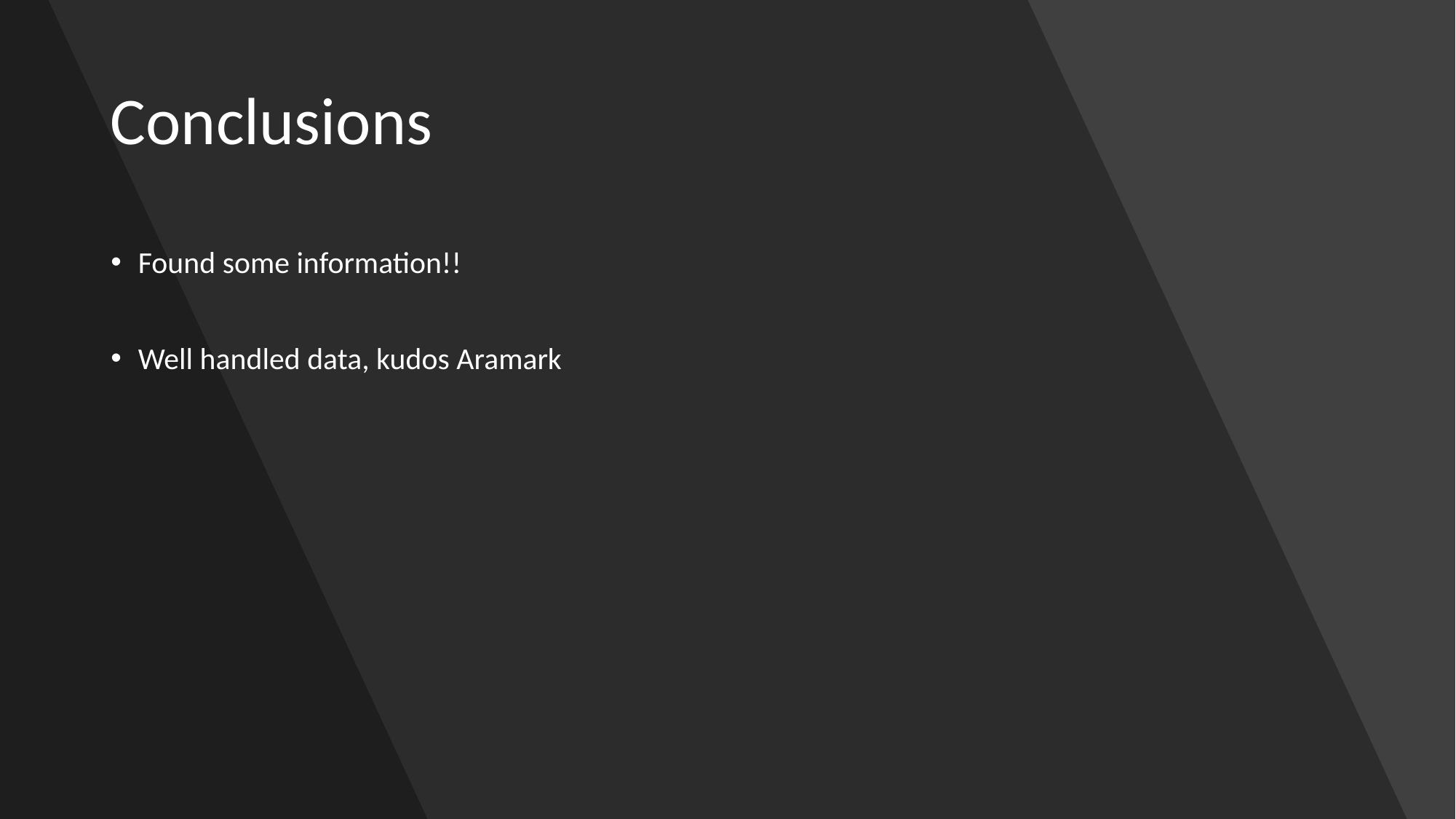

# Conclusions
Found some information!!

Well handled data, kudos Aramark